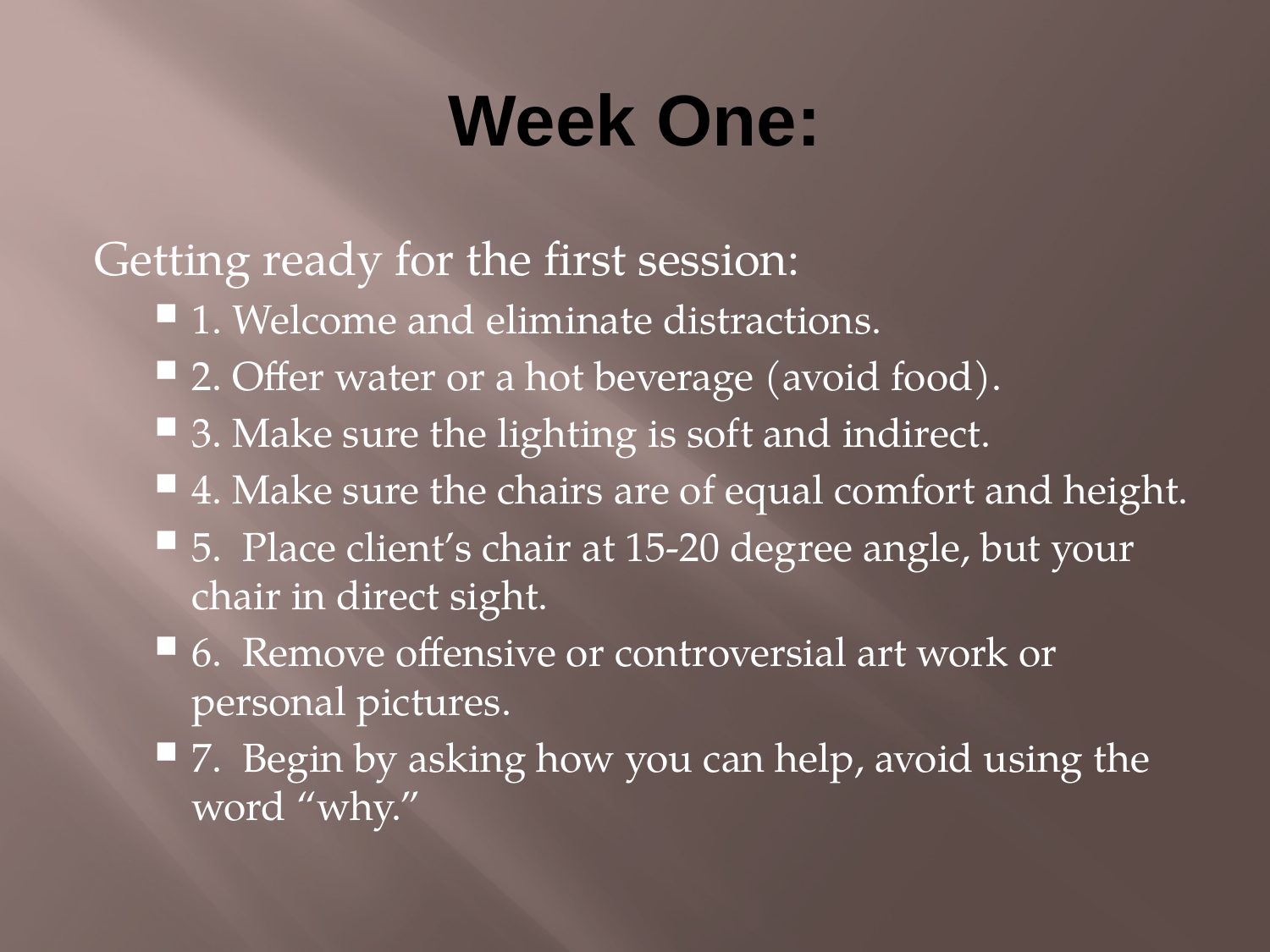

# Week One:
Getting ready for the first session:
1. Welcome and eliminate distractions.
2. Offer water or a hot beverage (avoid food).
3. Make sure the lighting is soft and indirect.
4. Make sure the chairs are of equal comfort and height.
5.  Place client’s chair at 15-20 degree angle, but your chair in direct sight.
6.  Remove offensive or controversial art work or personal pictures.
7.  Begin by asking how you can help, avoid using the word “why.”